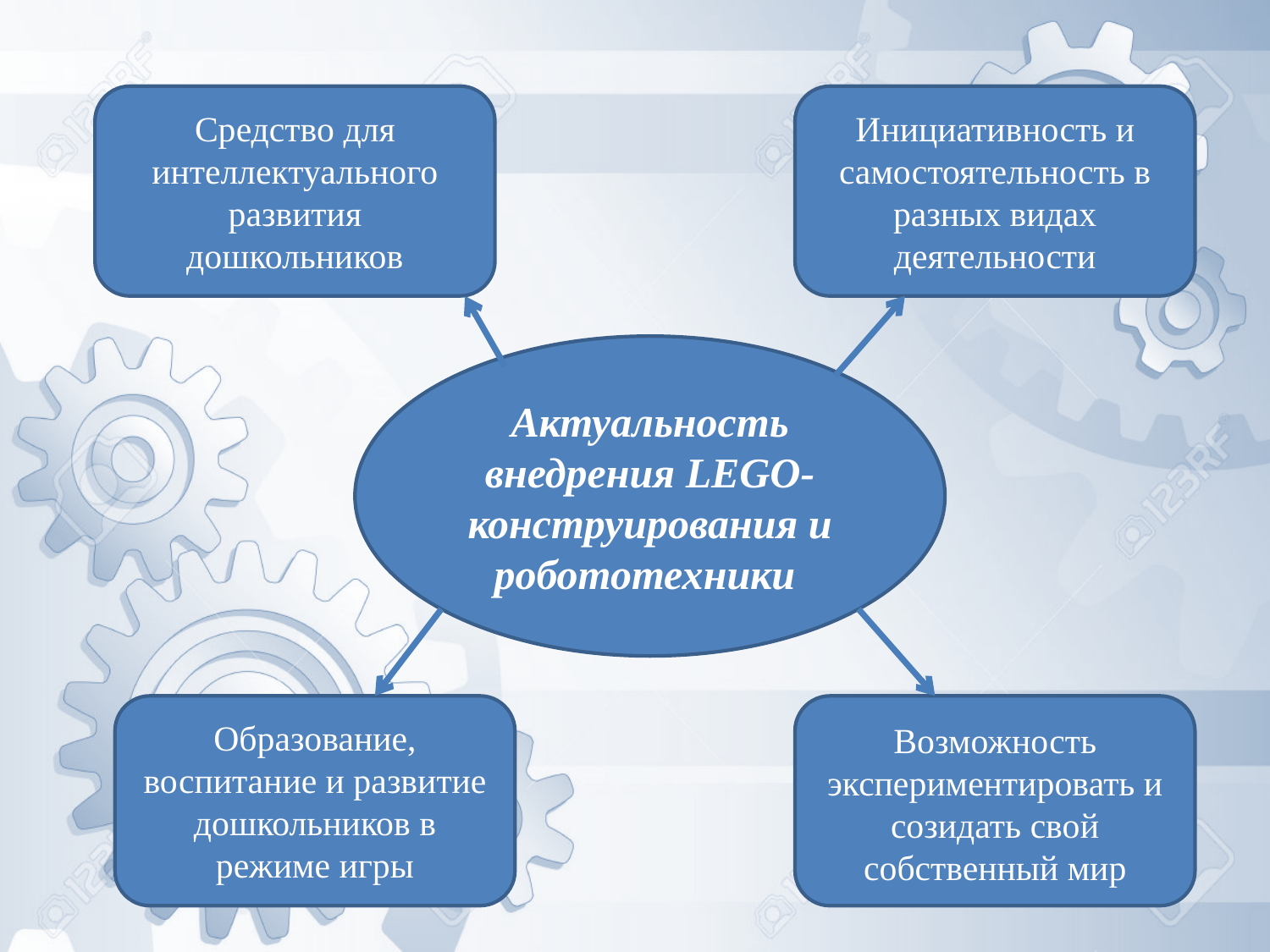

Средство для интеллектуального развития дошкольников
Инициативность и самостоятельность в разных видах деятельности
Актуальность внедрения LEGO-конструирования и робототехники
Образование, воспитание и развитие дошкольников в режиме игры

Возможность экспериментировать и созидать свой собственный мир